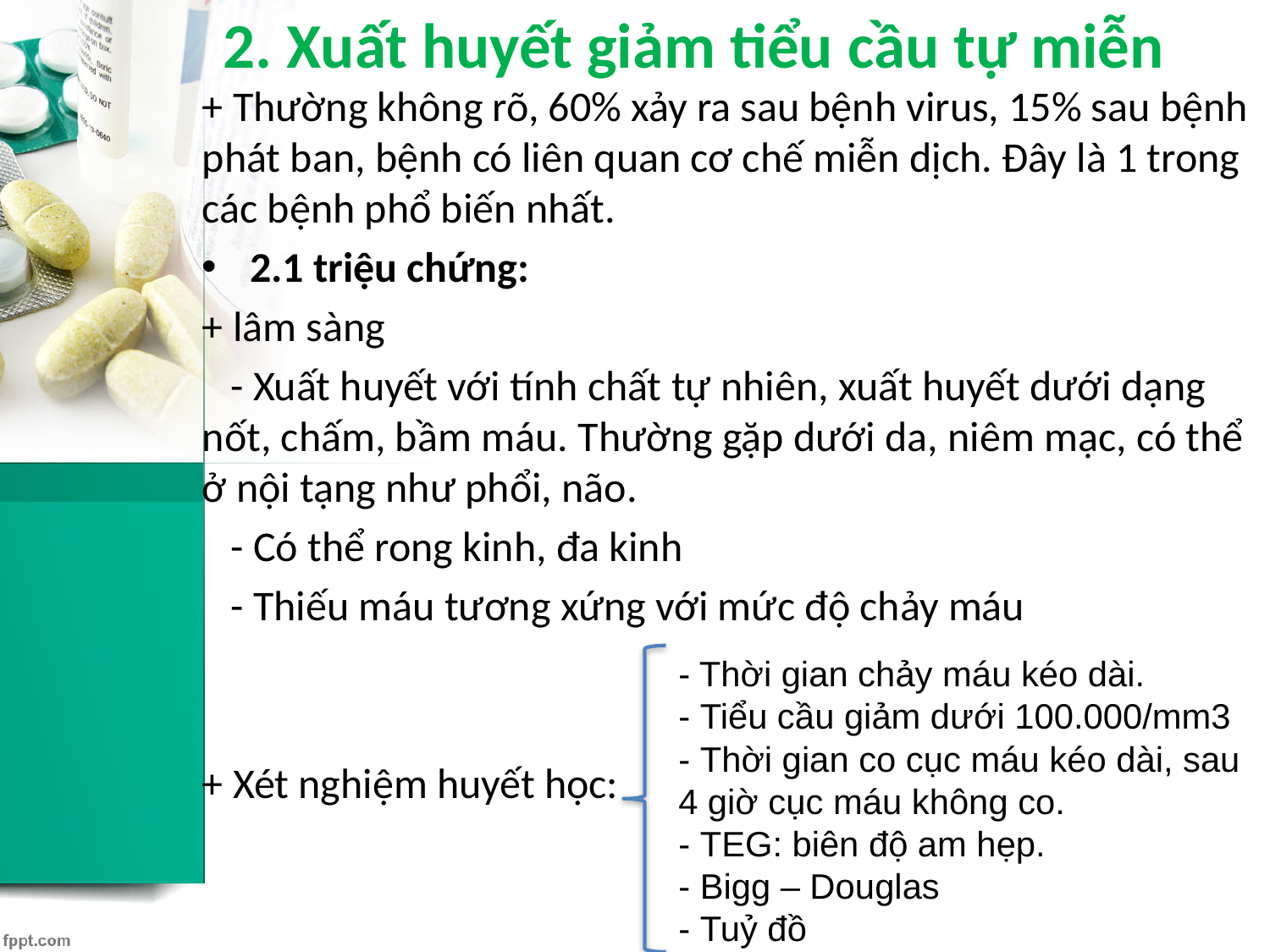

# 2. Xuất huyết giảm tiểu cầu tự miễn
+ Thường không rõ, 60% xảy ra sau bệnh virus, 15% sau bệnh phát ban, bệnh có liên quan cơ chế miễn dịch. Đây là 1 trong các bệnh phổ biến nhất.
2.1 triệu chứng:
+ lâm sàng
   - Xuất huyết với tính chất tự nhiên, xuất huyết dưới dạng nốt, chấm, bầm máu. Thường gặp dưới da, niêm mạc, có thể ở nội tạng như phổi, não.
   - Có thể rong kinh, đa kinh
   - Thiếu máu tương xứng với mức độ chảy máu

+ Xét nghiệm huyết học:

- Thời gian chảy máu kéo dài.
- Tiểu cầu giảm dưới 100.000/mm3
- Thời gian co cục máu kéo dài, sau 4 giờ cục máu không co.
- TEG: biên độ am hẹp.
- Bigg – Douglas
- Tuỷ đồ